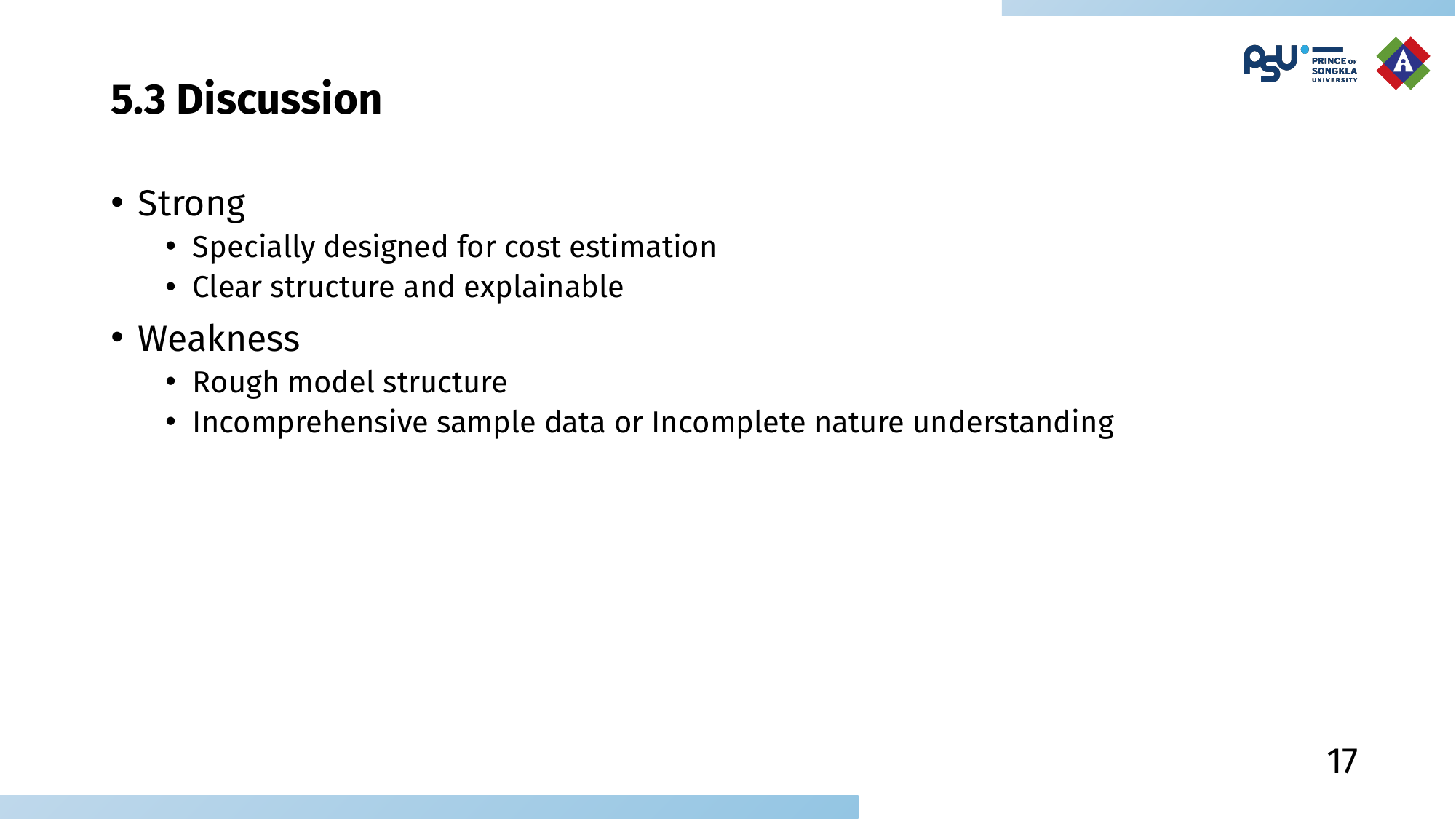

# 5.3 Discussion
Strong
Specially designed for cost estimation
Clear structure and explainable
Weakness
Rough model structure
Incomprehensive sample data or Incomplete nature understanding
17